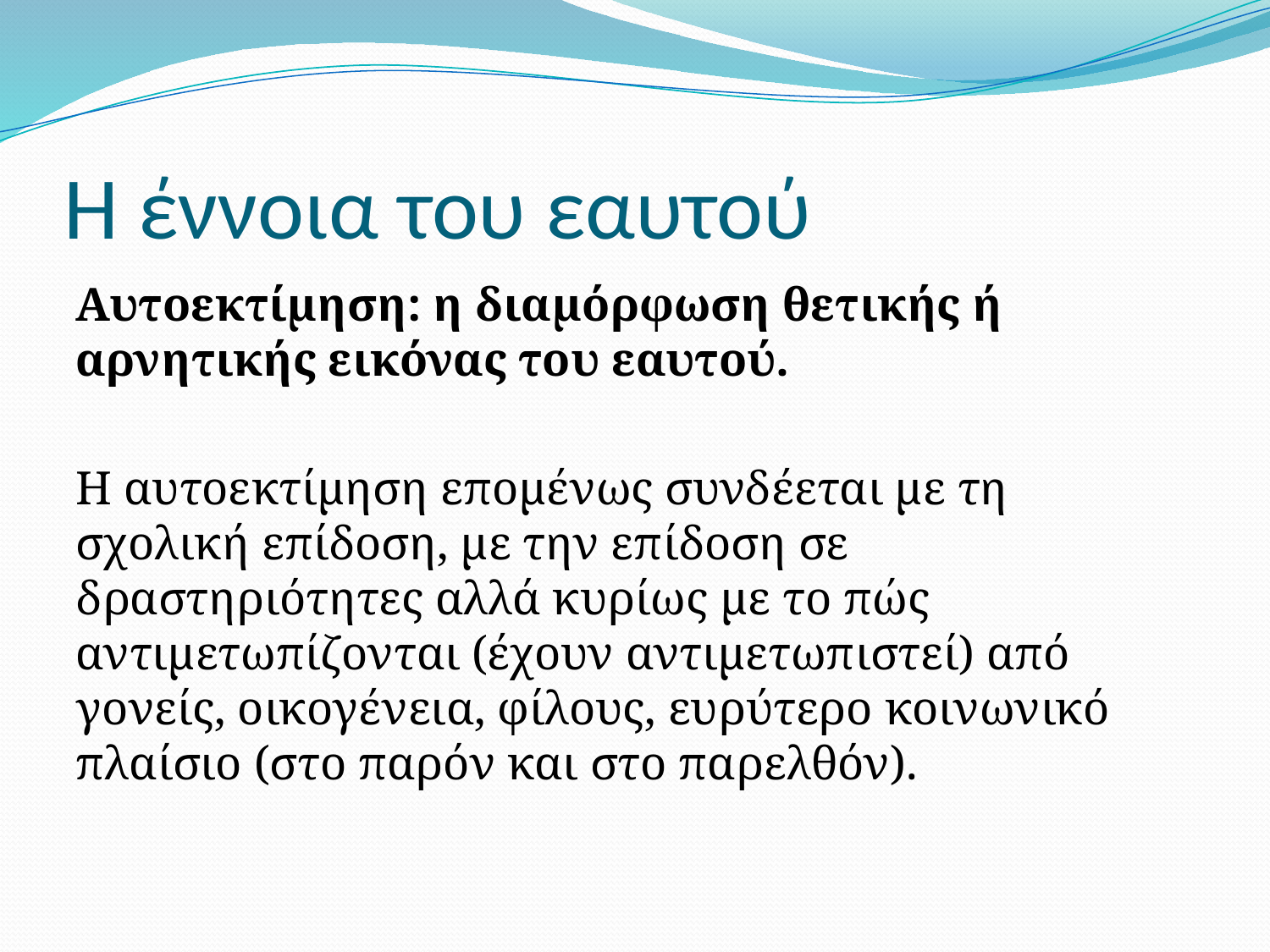

# Η έννοια του εαυτού
Αυτοεκτίμηση: η διαμόρφωση θετικής ή αρνητικής εικόνας του εαυτού.

Η αυτοεκτίμηση επομένως συνδέεται με τη σχολική επίδοση, με την επίδοση σε δραστηριότητες αλλά κυρίως με το πώς αντιμετωπίζονται (έχουν αντιμετωπιστεί) από γονείς, οικογένεια, φίλους, ευρύτερο κοινωνικό πλαίσιο (στο παρόν και στο παρελθόν).